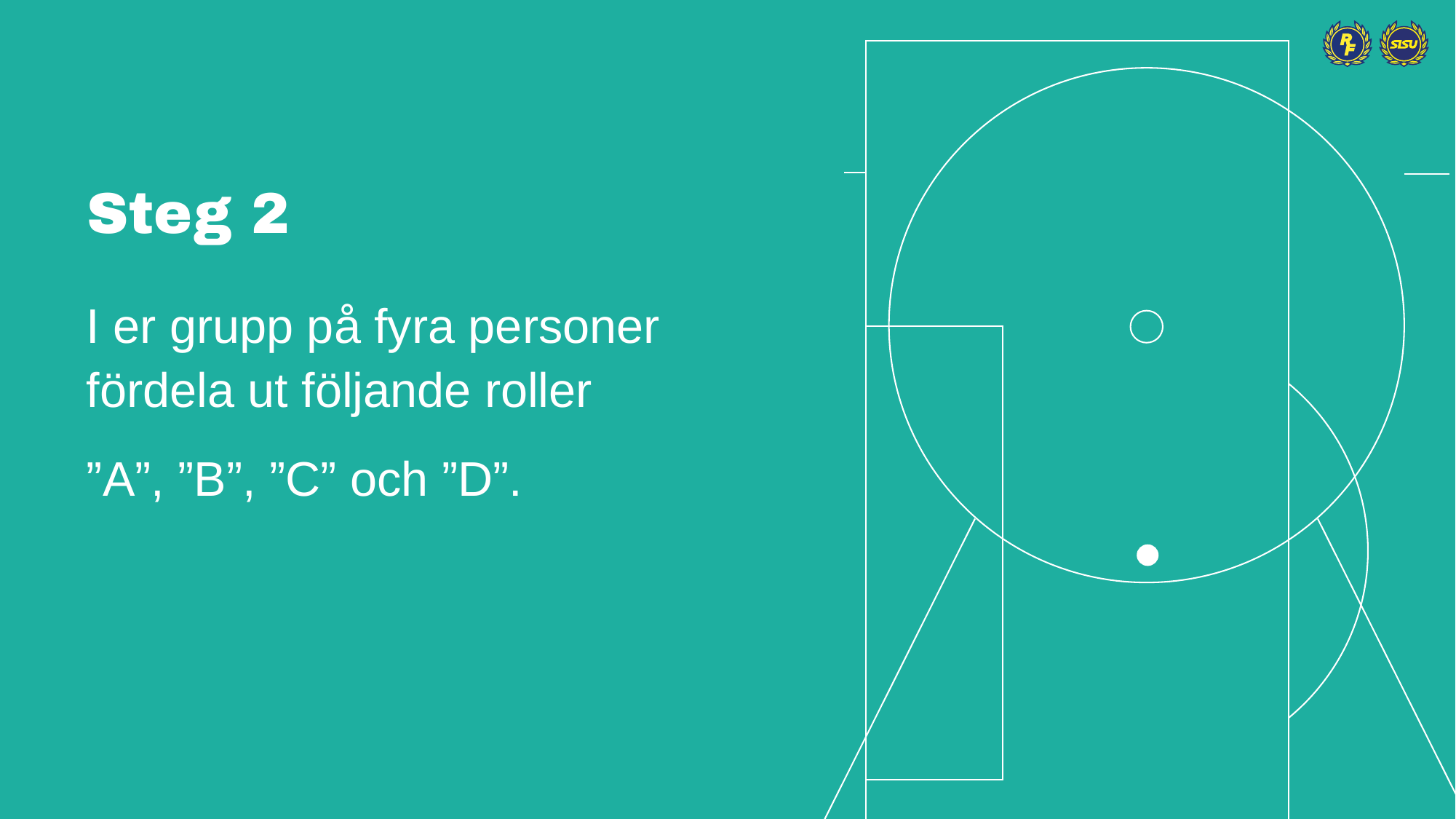

# Steg 2
I er grupp på fyra personer fördela ut följande roller
”A”, ”B”, ”C” och ”D”.